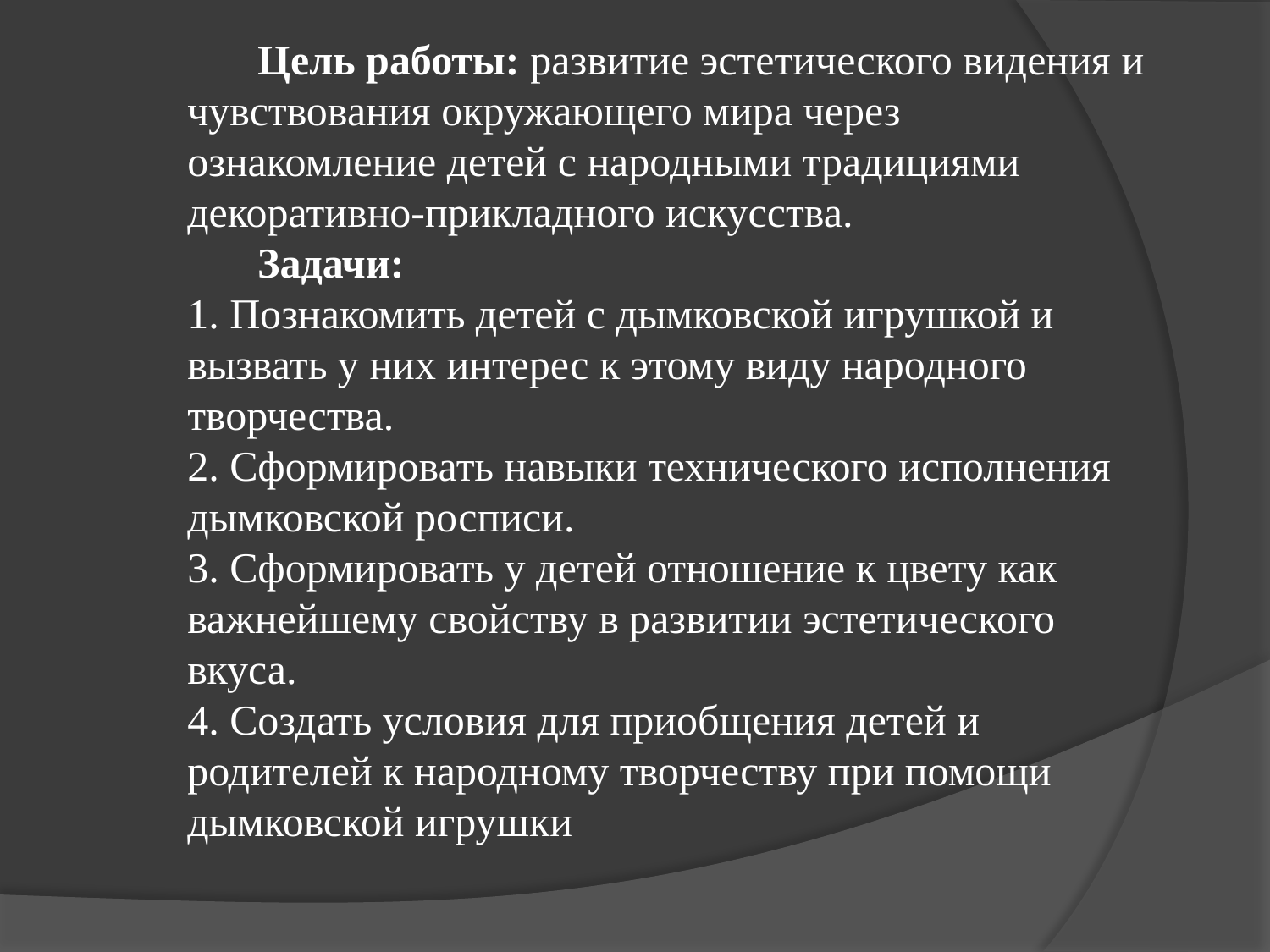

Цель работы: развитие эстетического видения и чувствования окружающего мира через ознакомление детей с народными традициями декоративно-прикладного искусства.
Задачи:  
1. Познакомить детей с дымковской игрушкой и вызвать у них интерес к этому виду народного творчества. 
2. Сформировать навыки технического исполнения дымковской росписи. 
3. Сформировать у детей отношение к цвету как важнейшему свойству в развитии эстетического вкуса. 
4. Создать условия для приобщения детей и родителей к народному творчеству при помощи дымковской игрушки